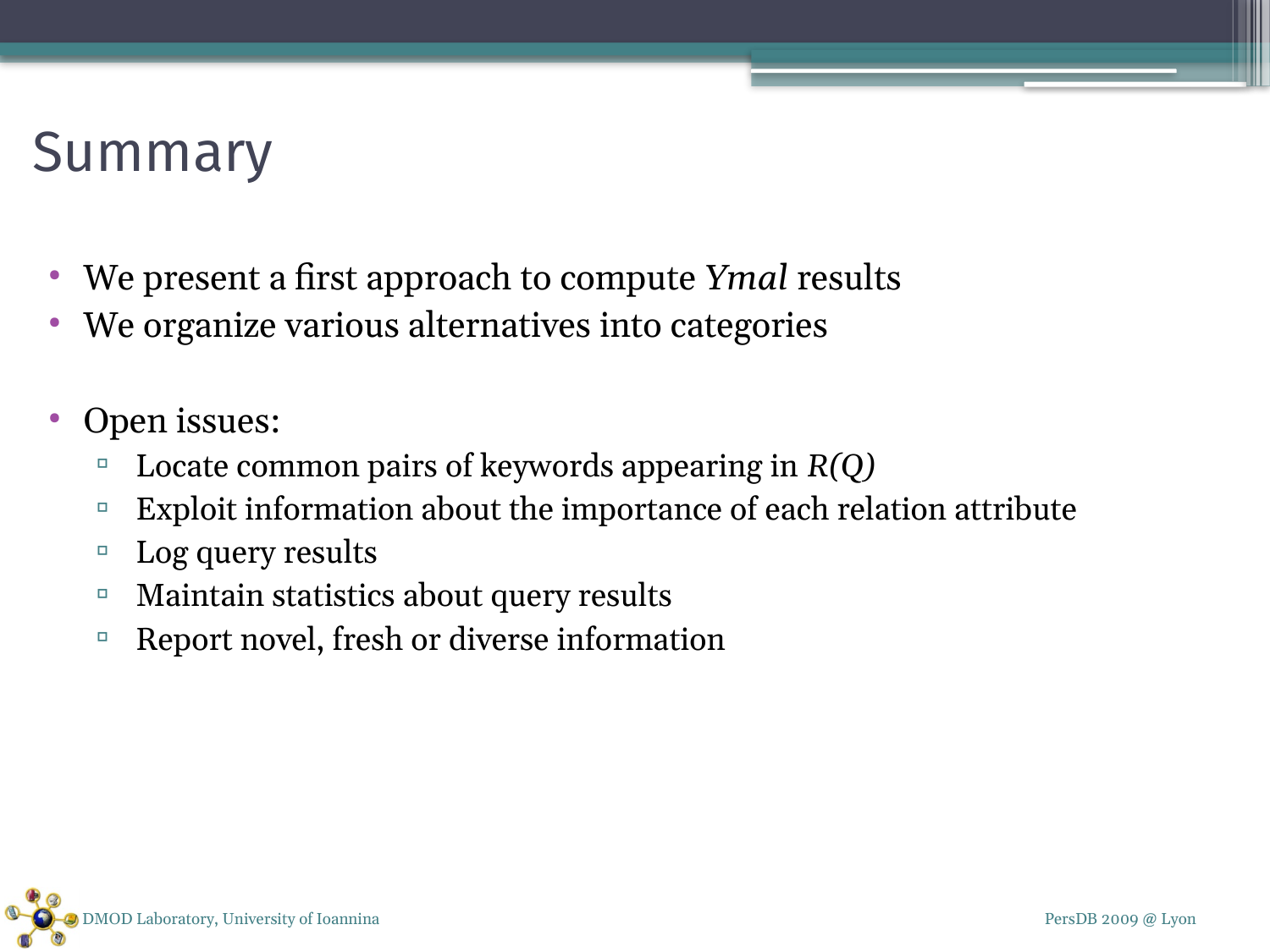

# Summary
We present a first approach to compute Ymal results
We organize various alternatives into categories

Open issues:
Locate common pairs of keywords appearing in R(Q)
Exploit information about the importance of each relation attribute
Log query results
Maintain statistics about query results
Report novel, fresh or diverse information

DMOD Laboratory, University of Ioannina
PersDB 2009 @ Lyon